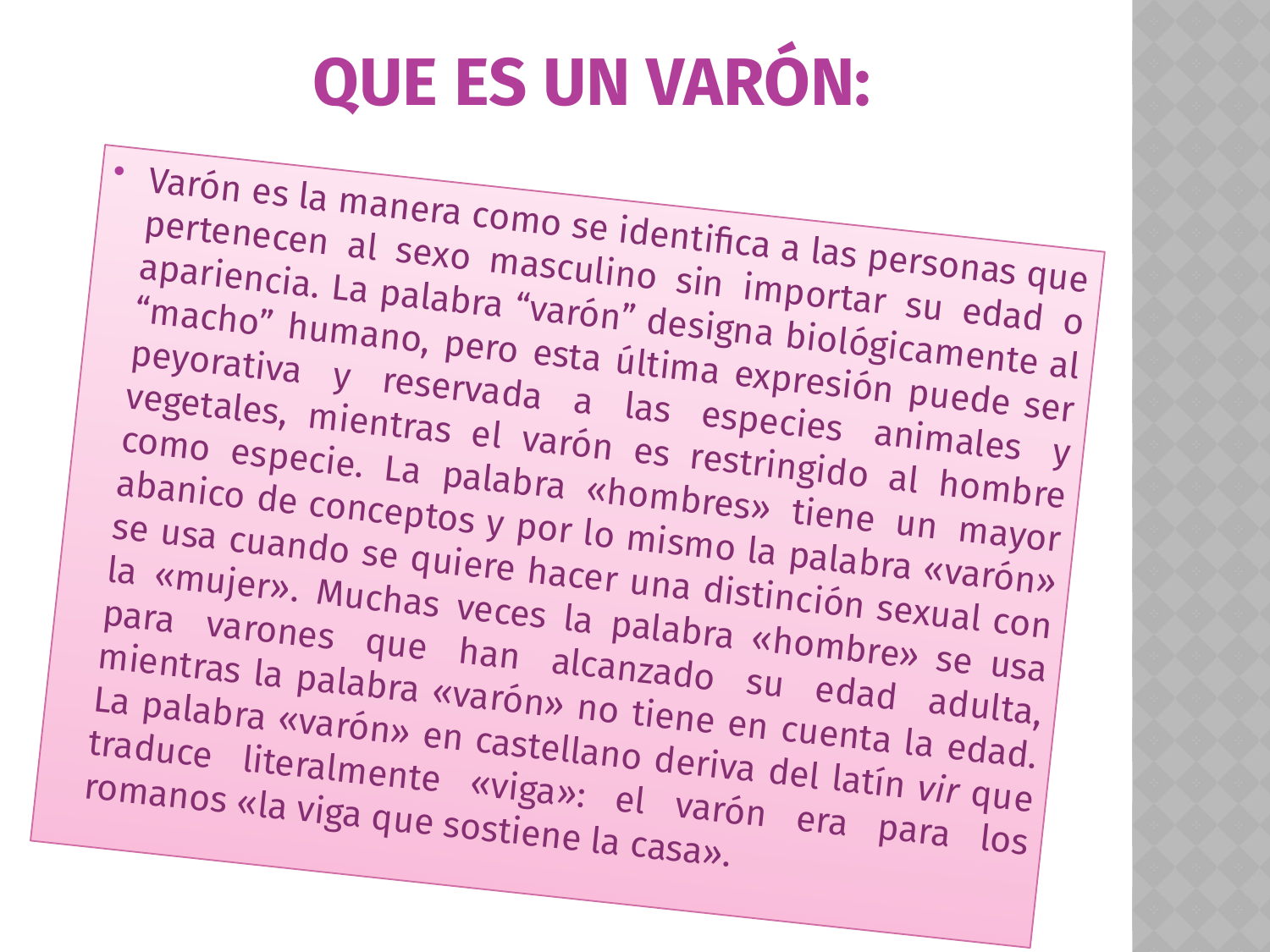

# Que es un varón:
Varón es la manera como se identifica a las personas que pertenecen al sexo masculino sin importar su edad o apariencia. La palabra “varón” designa biológicamente al “macho” humano, pero esta última expresión puede ser peyorativa y reservada a las especies animales y vegetales, mientras el varón es restringido al hombre como especie. La palabra «hombres» tiene un mayor abanico de conceptos y por lo mismo la palabra «varón» se usa cuando se quiere hacer una distinción sexual con la «mujer». Muchas veces la palabra «hombre» se usa para varones que han alcanzado su edad adulta, mientras la palabra «varón» no tiene en cuenta la edad. La palabra «varón» en castellano deriva del latín vir que traduce literalmente «viga»: el varón era para los romanos «la viga que sostiene la casa».